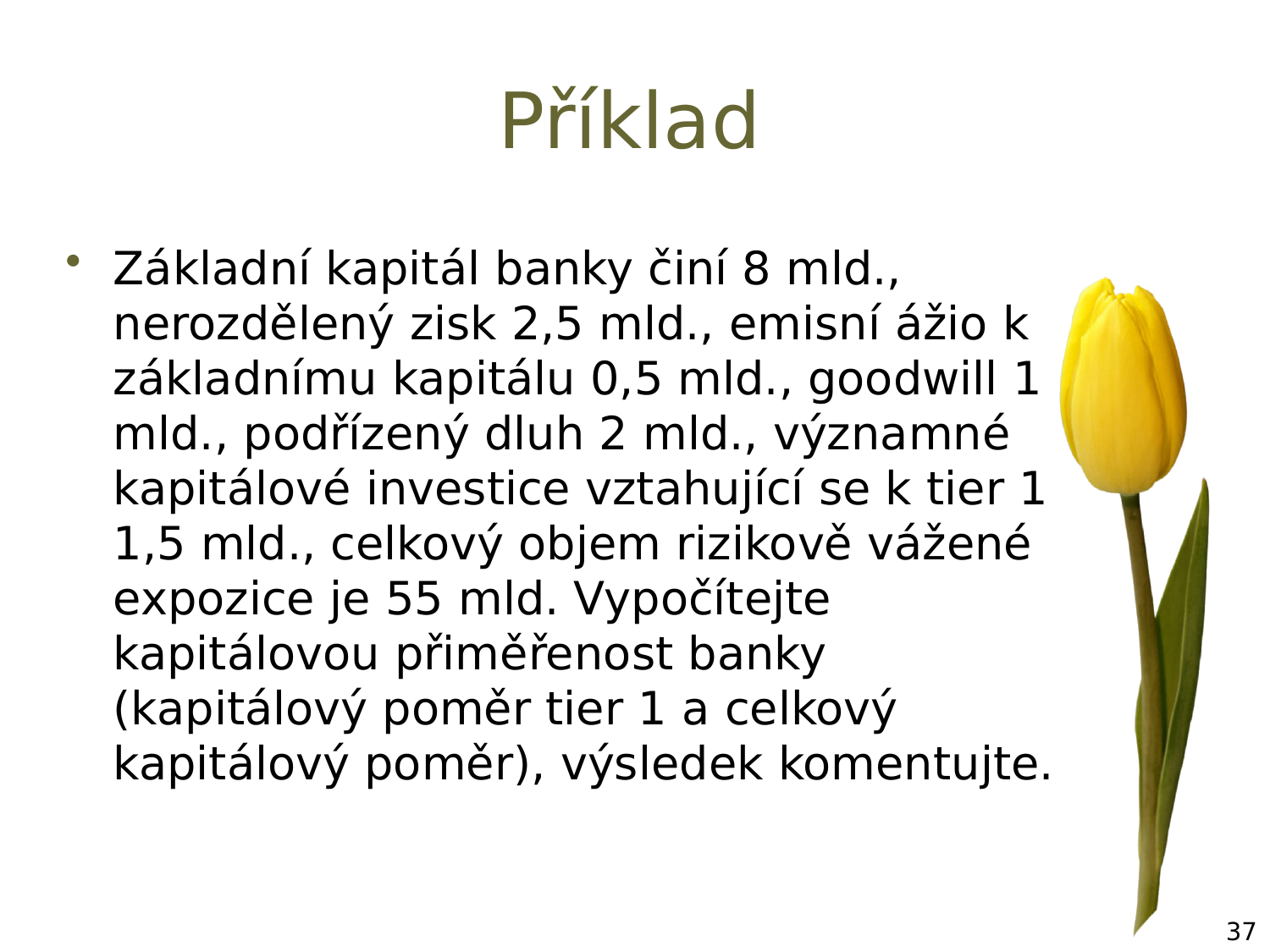

# Příklad
Základní kapitál banky činí 8 mld., nerozdělený zisk 2,5 mld., emisní ážio k základnímu kapitálu 0,5 mld., goodwill 1 mld., podřízený dluh 2 mld., významné kapitálové investice vztahující se k tier 1 1,5 mld., celkový objem rizikově vážené expozice je 55 mld. Vypočítejte kapitálovou přiměřenost banky (kapitálový poměr tier 1 a celkový kapitálový poměr), výsledek komentujte.
37